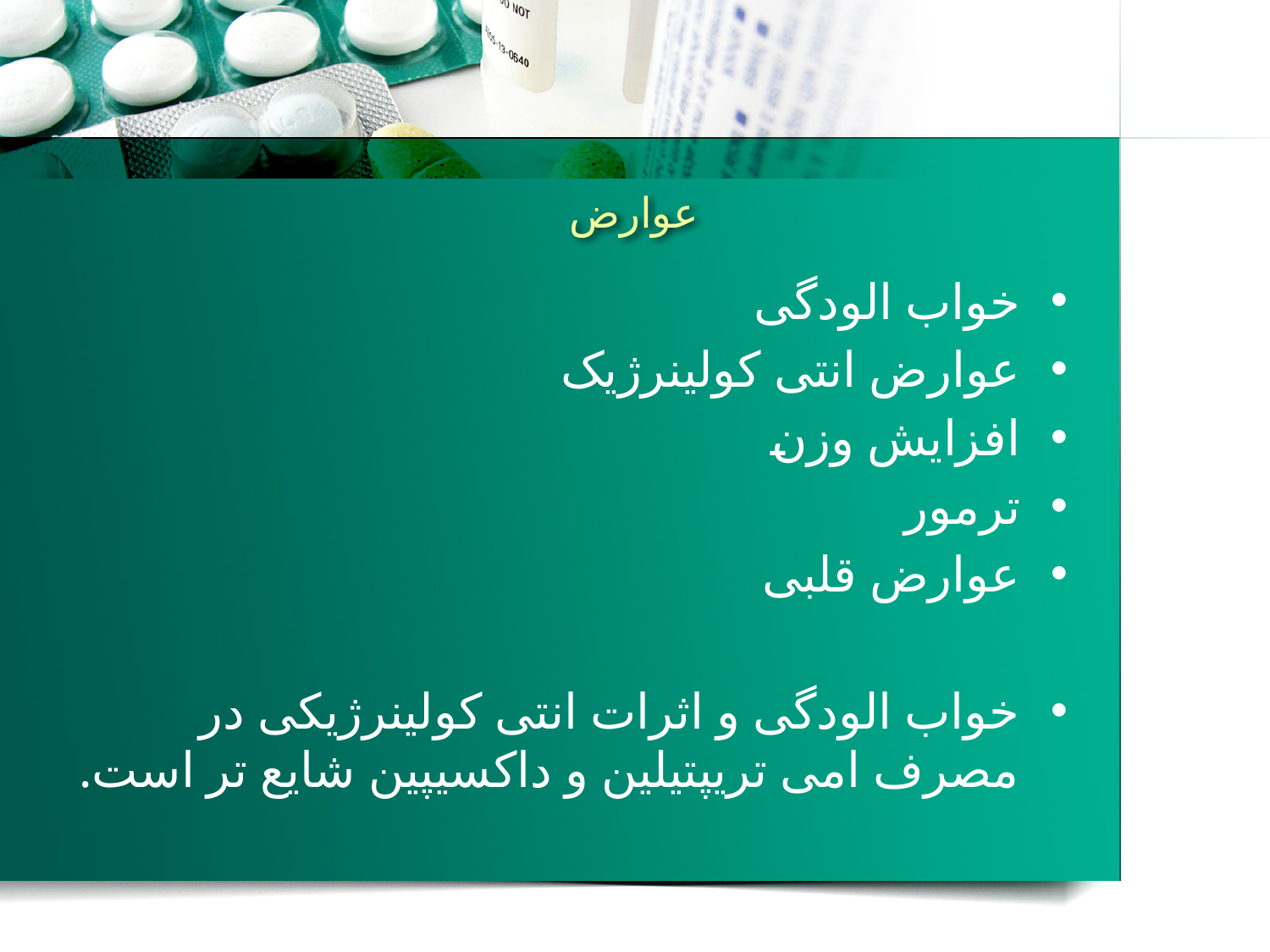

# عوارض
خواب الودگی
عوارض انتی کولینرژیک
افزایش وزن
ترمور
عوارض قلبی

خواب الودگی و اثرات انتی کولینرژیکی در مصرف امی تریپتیلین و داکسیپین شایع تر است.